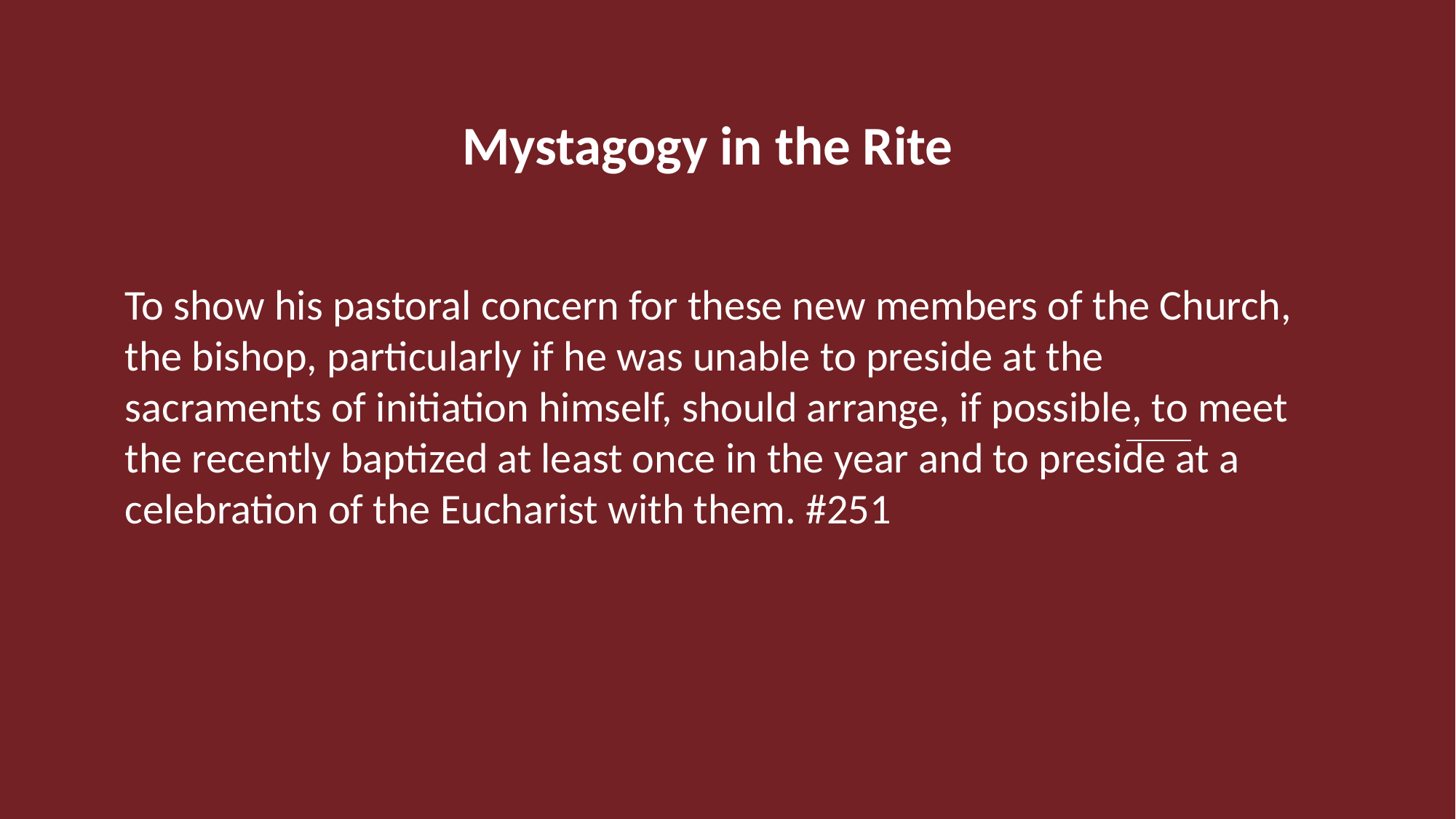

#

  			 Mystagogy in the Rite

To show his pastoral concern for these new members of the Church, the bishop, particularly if he was unable to preside at the sacraments of initiation himself, should arrange, if possible, to meet the recently baptized at least once in the year and to preside at a celebration of the Eucharist with them. #251